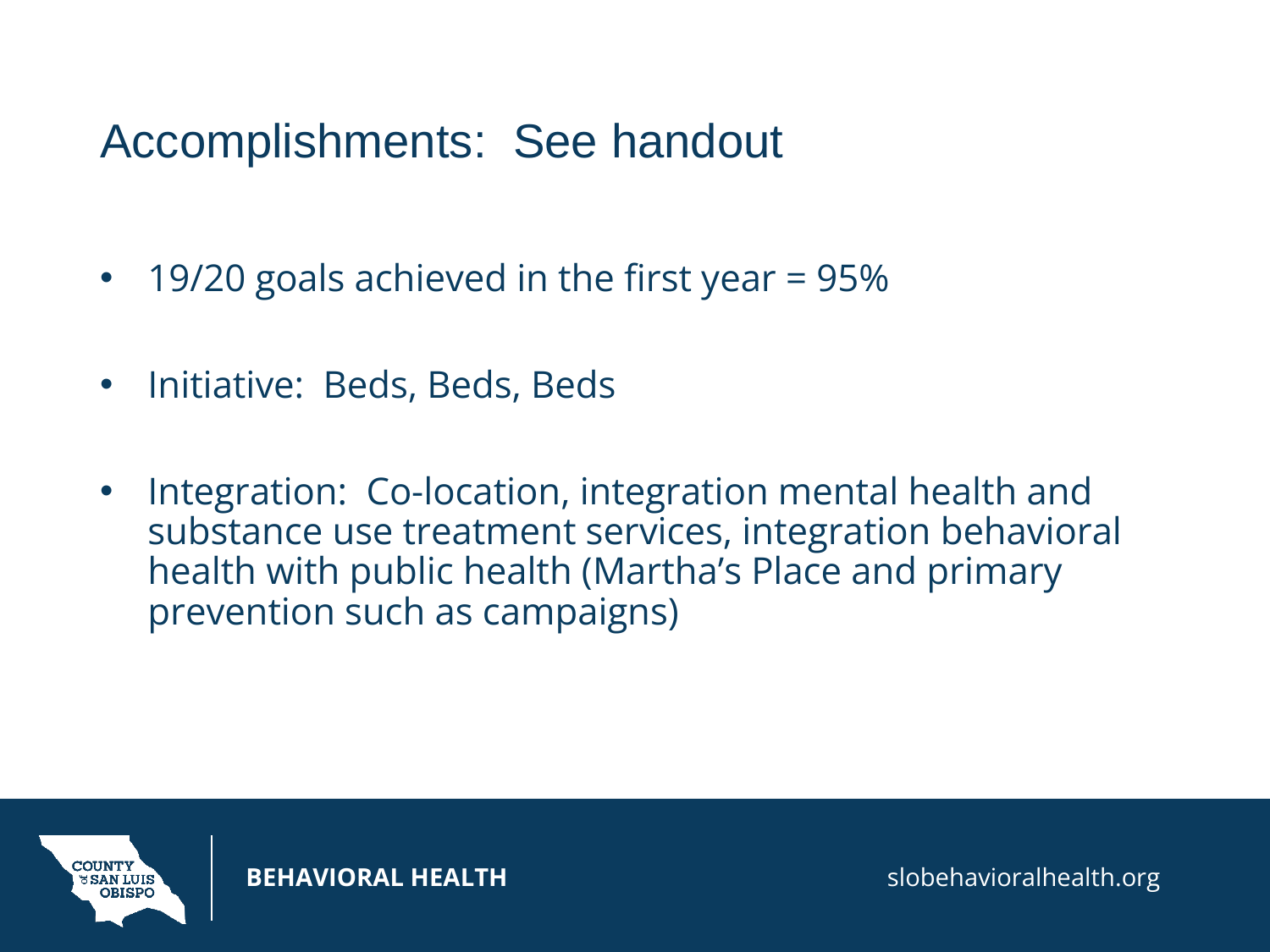

# Accomplishments:  See handout
19/20 goals achieved in the first year = 95%

Initiative:  Beds, Beds, Beds

Integration:  Co-location, integration mental health and substance use treatment services, integration behavioral health with public health (Martha’s Place and primary prevention such as campaigns)